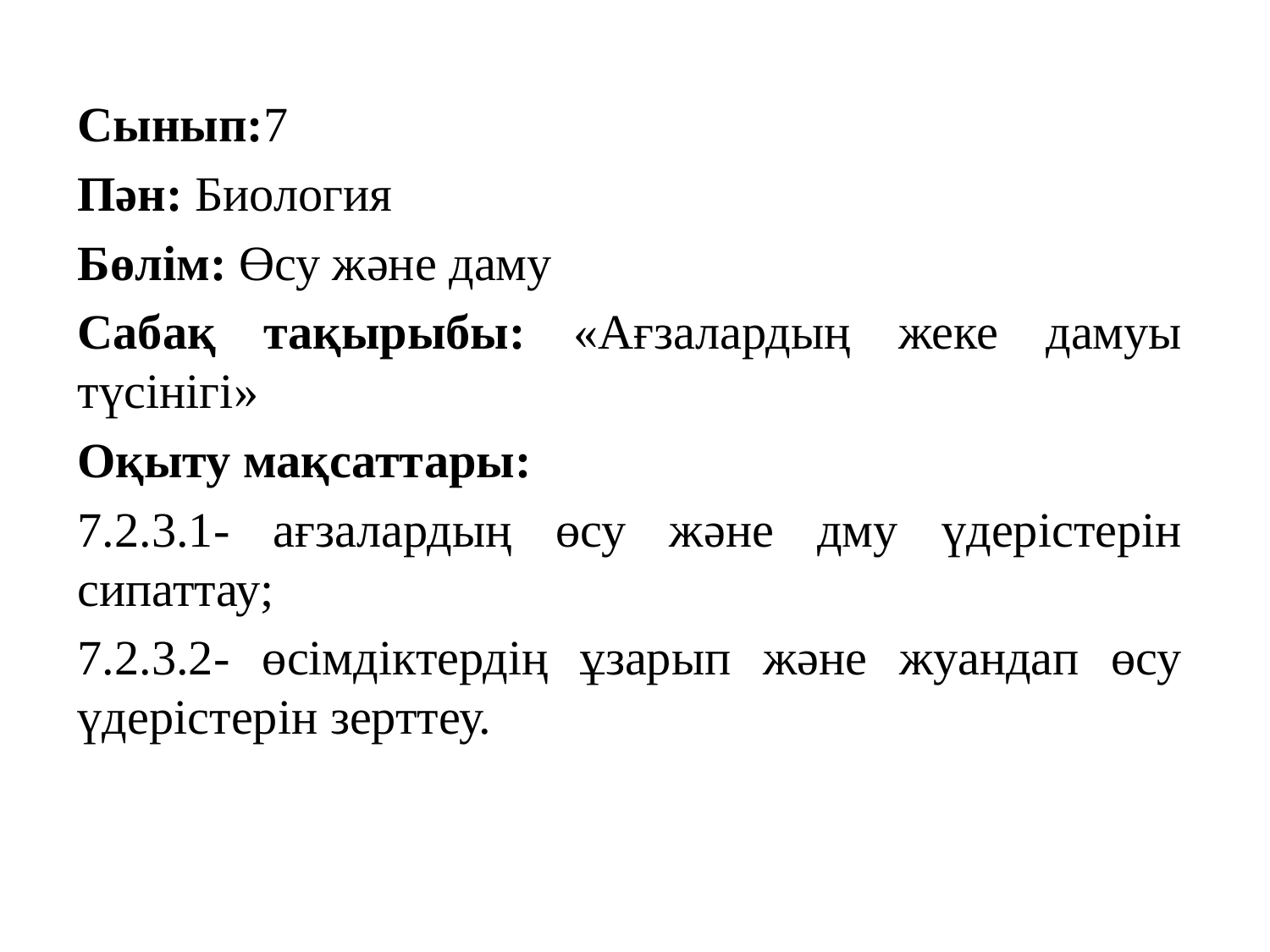

Сынып:7
Пән: Биология
Бөлім: Өсу және даму
Сабақ тақырыбы: «Ағзалардың жеке дамуы түсінігі»
Оқыту мақсаттары:
7.2.3.1- ағзалардың өсу және дму үдерістерін сипаттау;
7.2.3.2- өсімдіктердің ұзарып және жуандап өсу үдерістерін зерттеу.